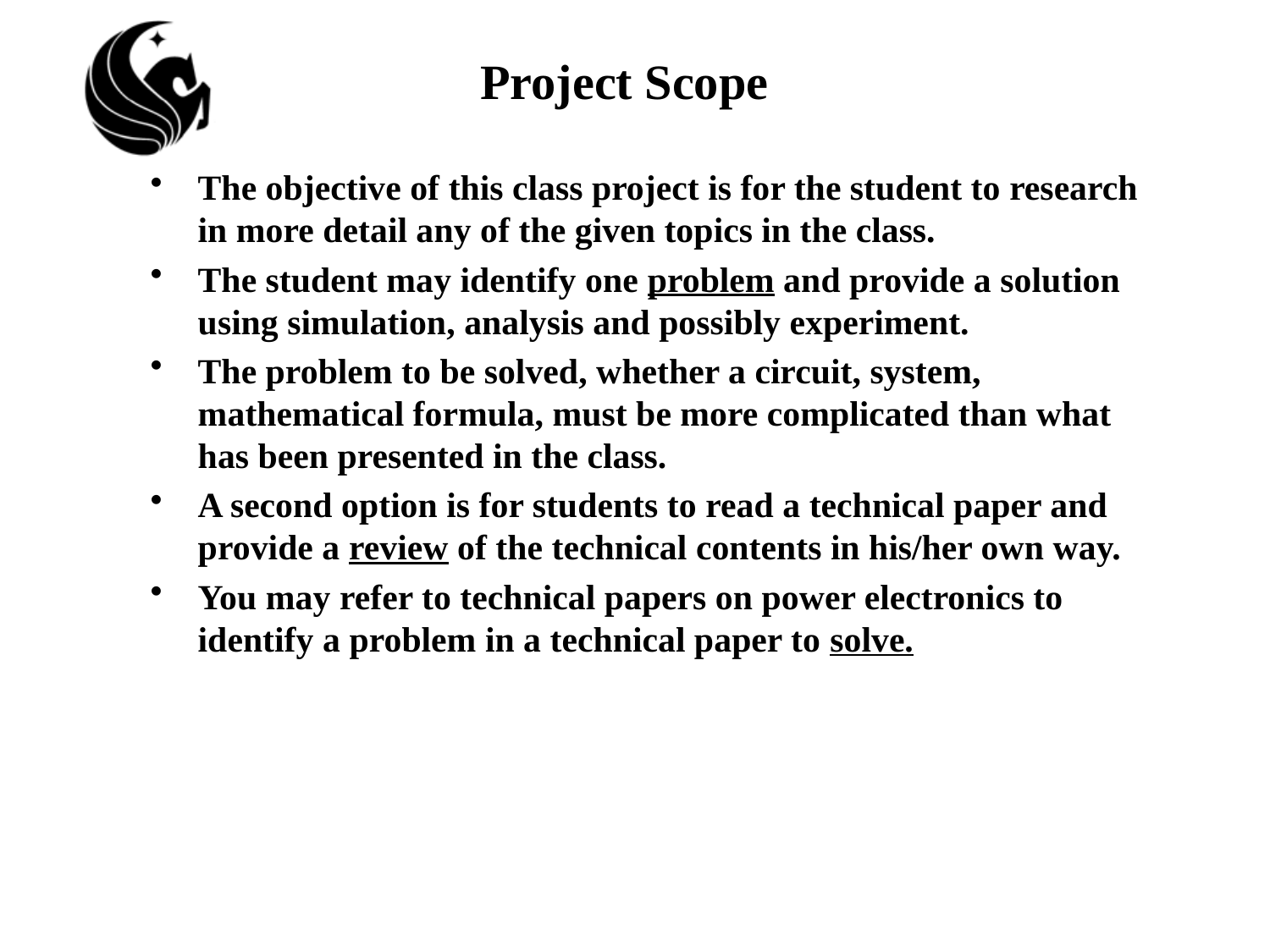

# Project Scope
The objective of this class project is for the student to research in more detail any of the given topics in the class.
The student may identify one problem and provide a solution using simulation, analysis and possibly experiment.
The problem to be solved, whether a circuit, system, mathematical formula, must be more complicated than what has been presented in the class.
A second option is for students to read a technical paper and provide a review of the technical contents in his/her own way.
You may refer to technical papers on power electronics to identify a problem in a technical paper to solve.